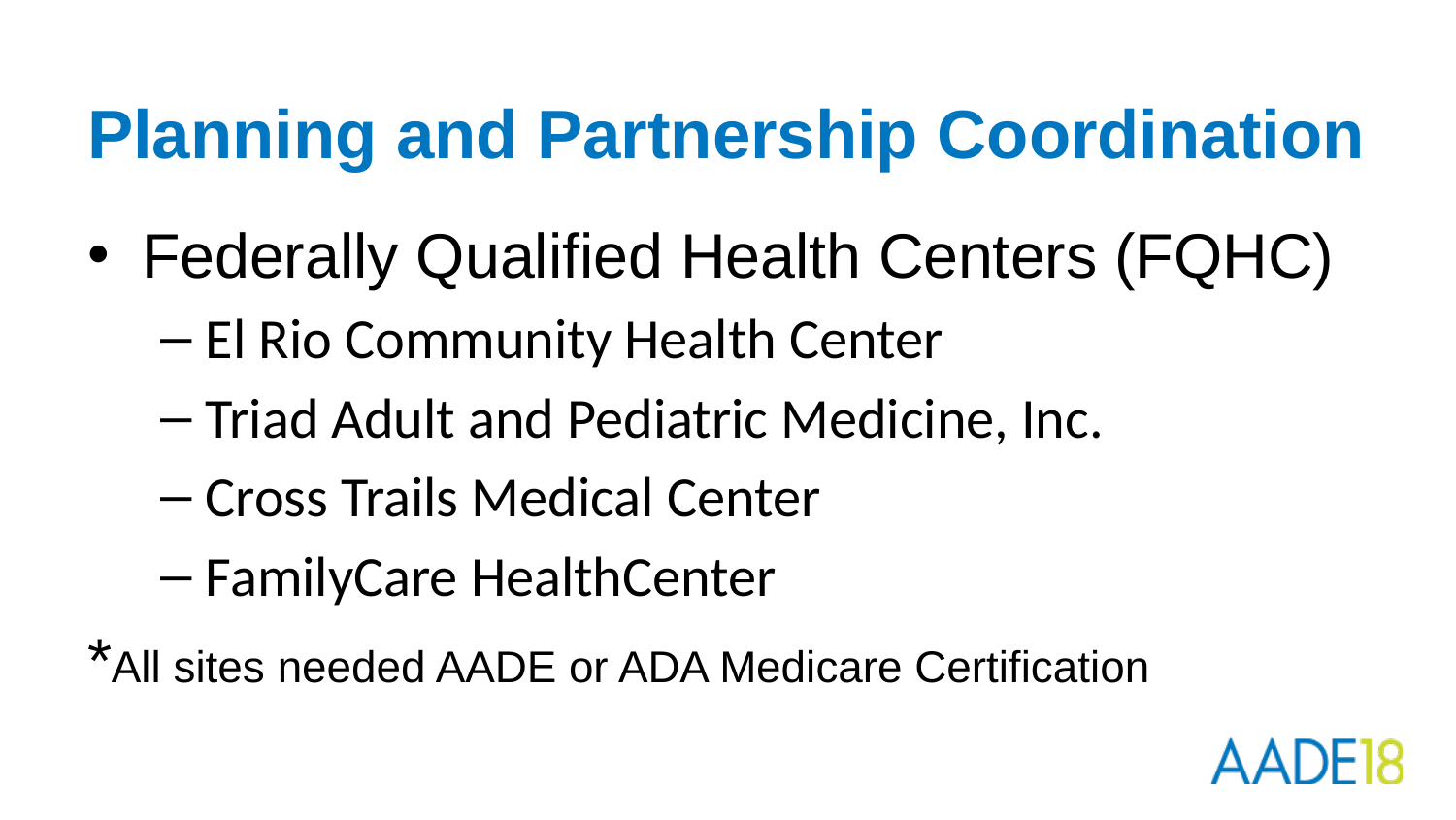

# Planning and Partnership Coordination
Federally Qualified Health Centers (FQHC)
El Rio Community Health Center
Triad Adult and Pediatric Medicine, Inc.
Cross Trails Medical Center
FamilyCare HealthCenter
*All sites needed AADE or ADA Medicare Certification